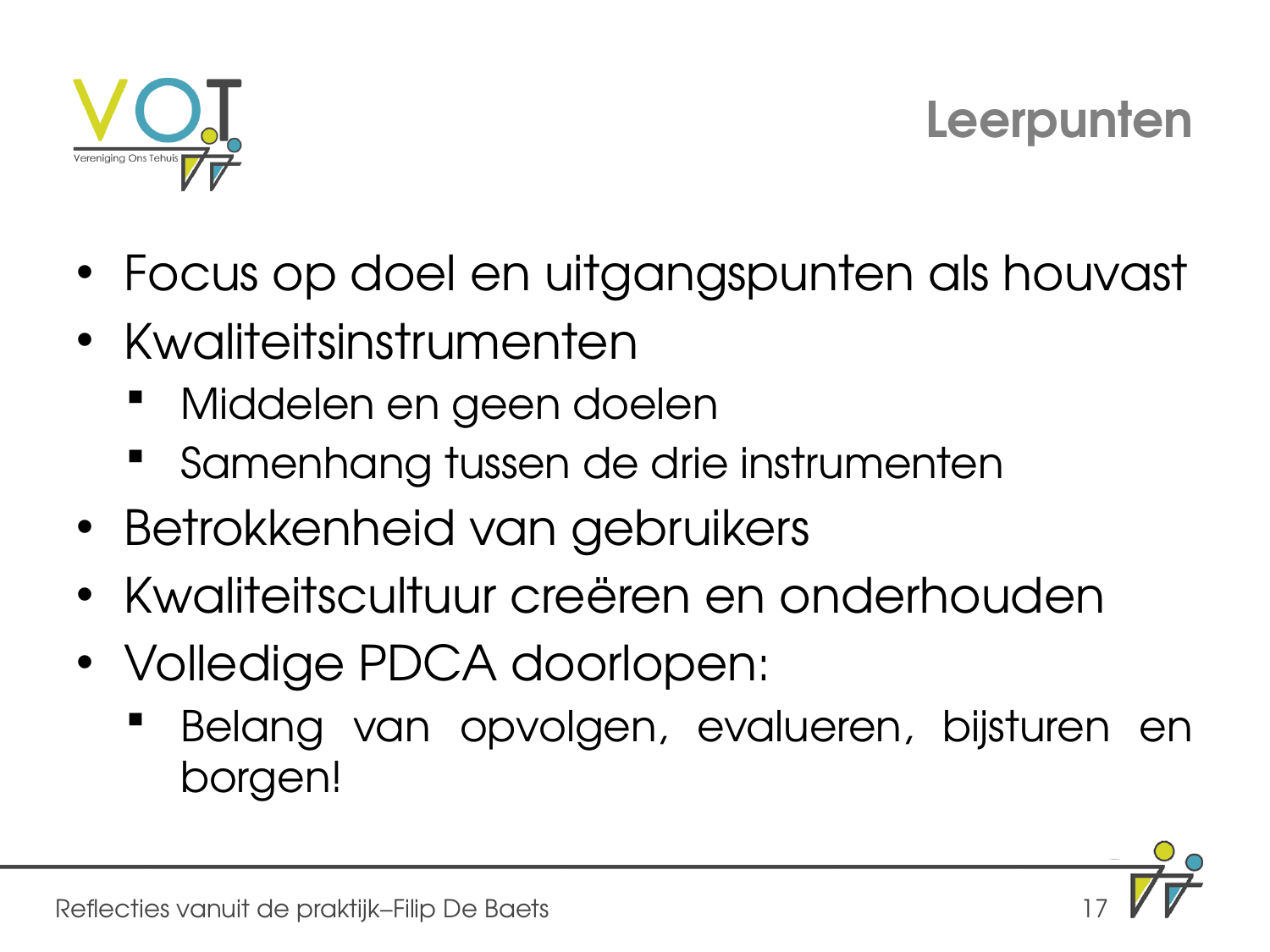

# Leerpunten
Focus op doel en uitgangspunten als houvast
Kwaliteitsinstrumenten
Middelen en geen doelen
Samenhang tussen de drie instrumenten
Betrokkenheid van gebruikers
Kwaliteitscultuur creëren en onderhouden
Volledige PDCA doorlopen:
Belang van opvolgen, evalueren, bijsturen en borgen!

Reflecties vanuit de praktijk–Filip De Baets
17